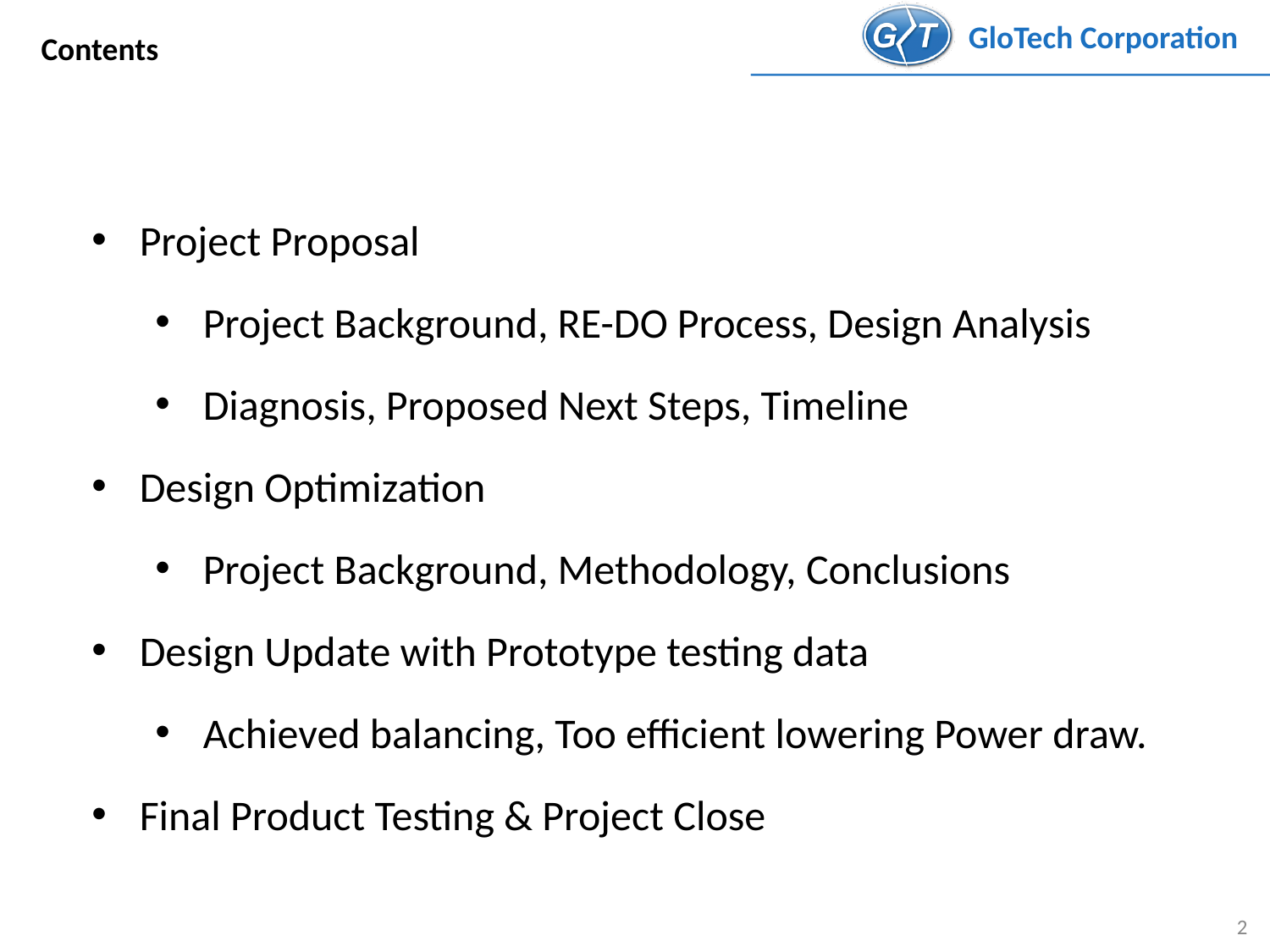

Contents
Project Proposal
Project Background, RE-DO Process, Design Analysis
Diagnosis, Proposed Next Steps, Timeline
Design Optimization
Project Background, Methodology, Conclusions
Design Update with Prototype testing data
Achieved balancing, Too efficient lowering Power draw.
Final Product Testing & Project Close

2